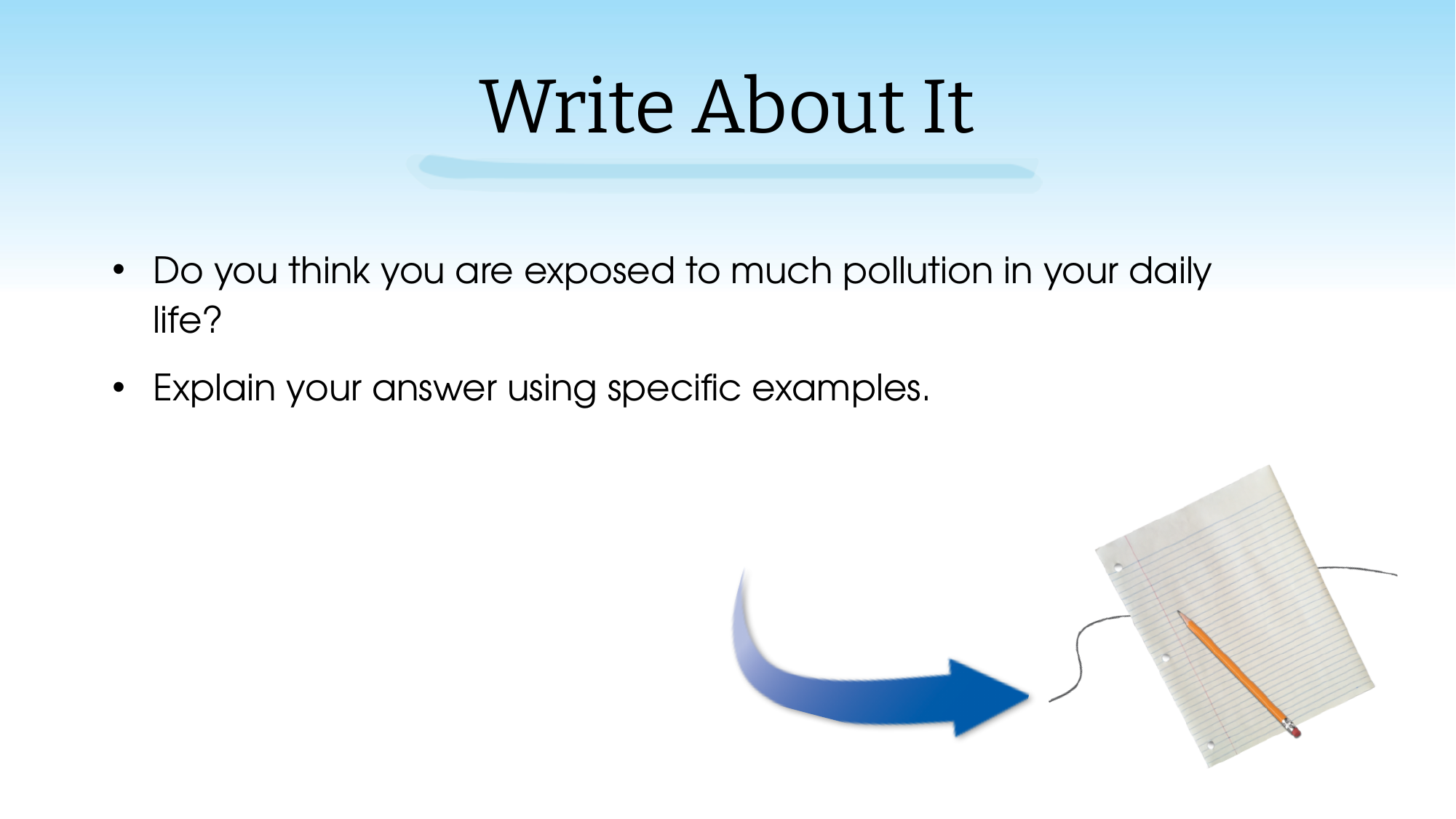

# Write About It
Do you think you are exposed to much pollution in your daily life?
Explain your answer using specific examples.